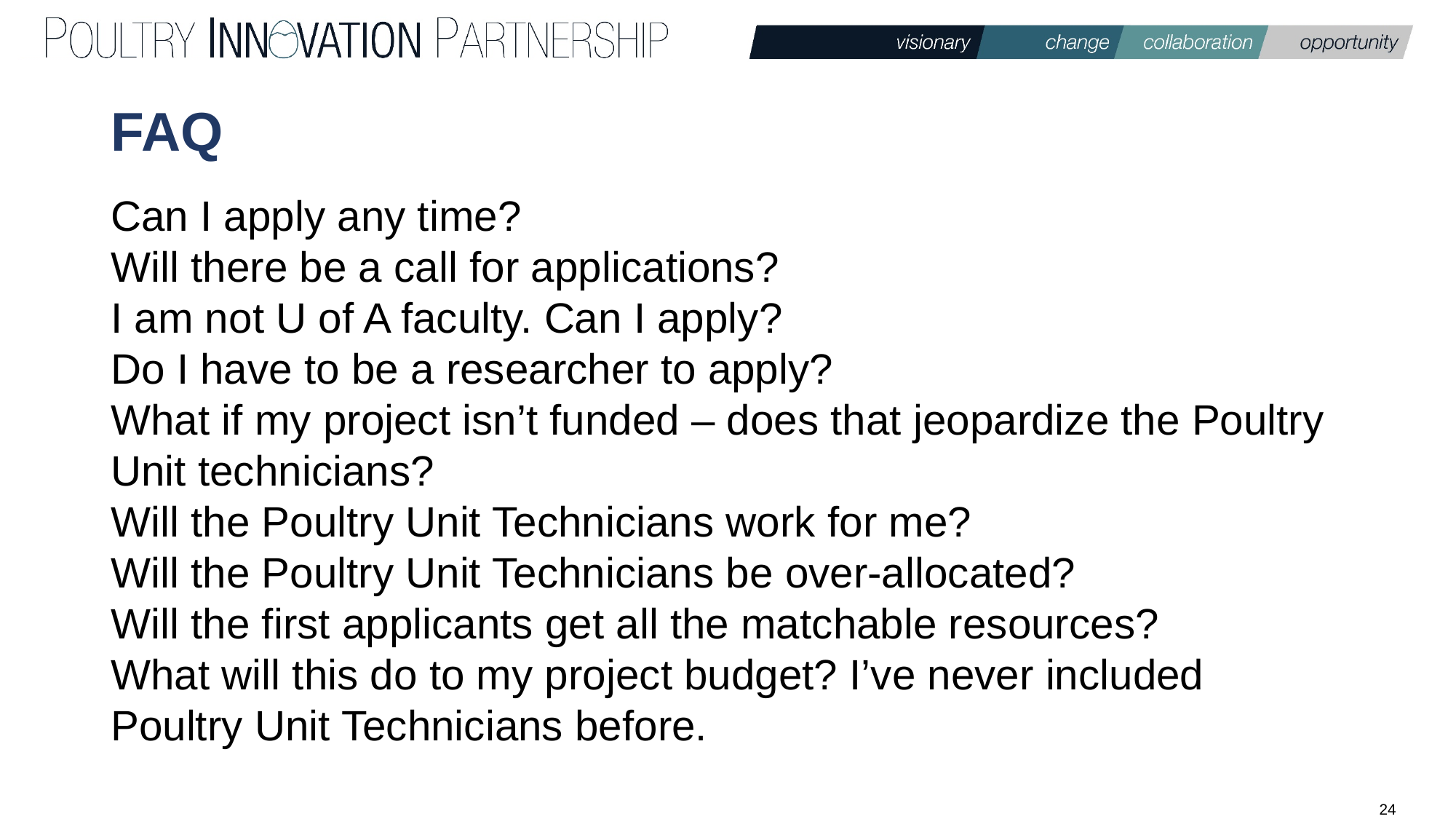

# FAQ
Can I apply any time?
Will there be a call for applications?
I am not U of A faculty. Can I apply?
Do I have to be a researcher to apply?
What if my project isn’t funded – does that jeopardize the Poultry Unit technicians?
Will the Poultry Unit Technicians work for me?
Will the Poultry Unit Technicians be over-allocated?
Will the first applicants get all the matchable resources?
What will this do to my project budget? I’ve never included Poultry Unit Technicians before.